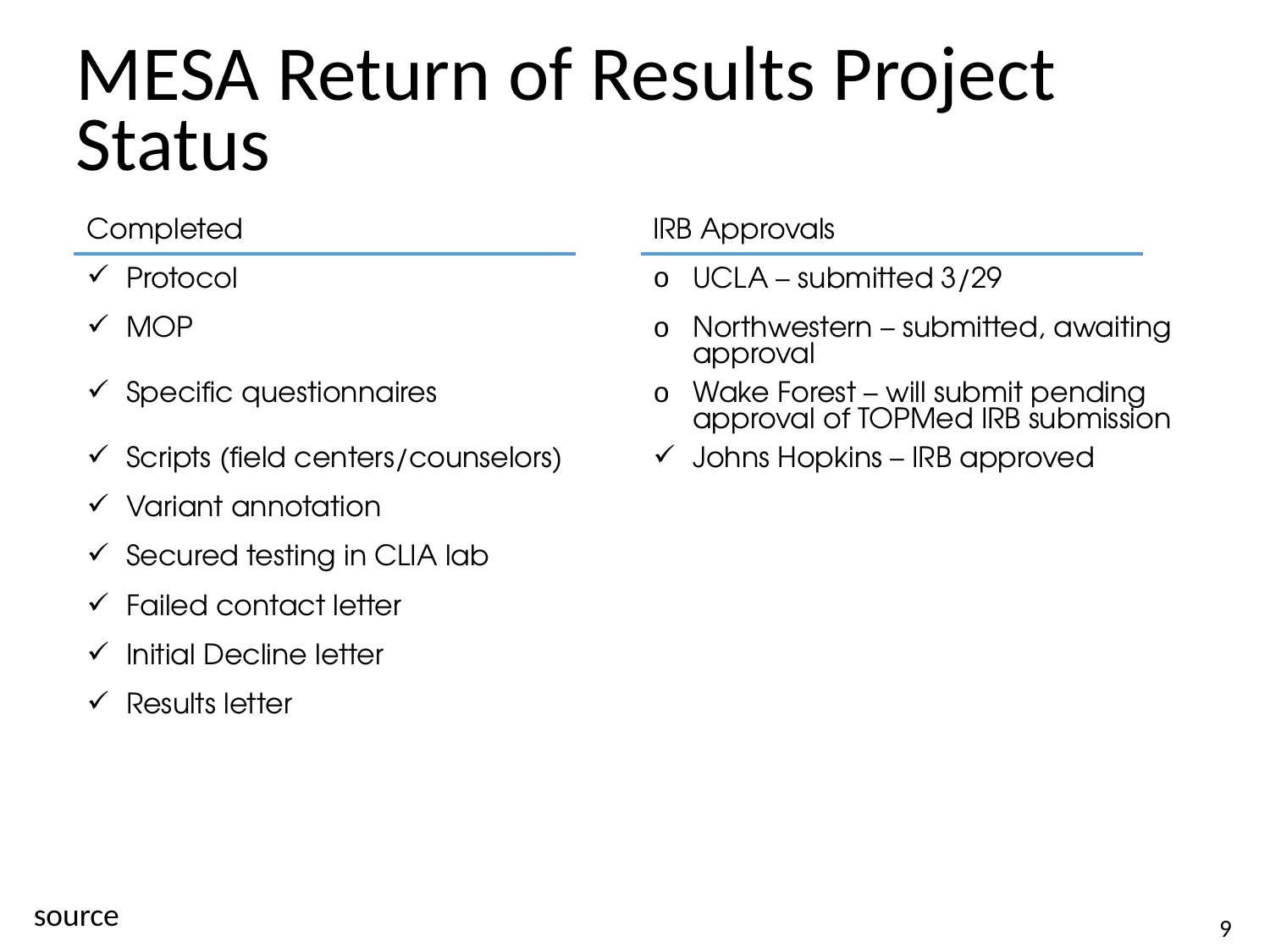

# MESA Return of Results Project Status
| Completed | IRB Approvals |
| --- | --- |
| Protocol | UCLA – submitted 3/29 |
| MOP | Northwestern – submitted, awaiting approval |
| Specific questionnaires | Wake Forest – will submit pending approval of TOPMed IRB submission |
| Scripts (field centers/counselors) | Johns Hopkins – IRB approved |
| Variant annotation |  |
| Secured testing in CLIA lab |  |
| Failed contact letter |  |
| Initial Decline letter |  |
| Results letter |  |
source
9